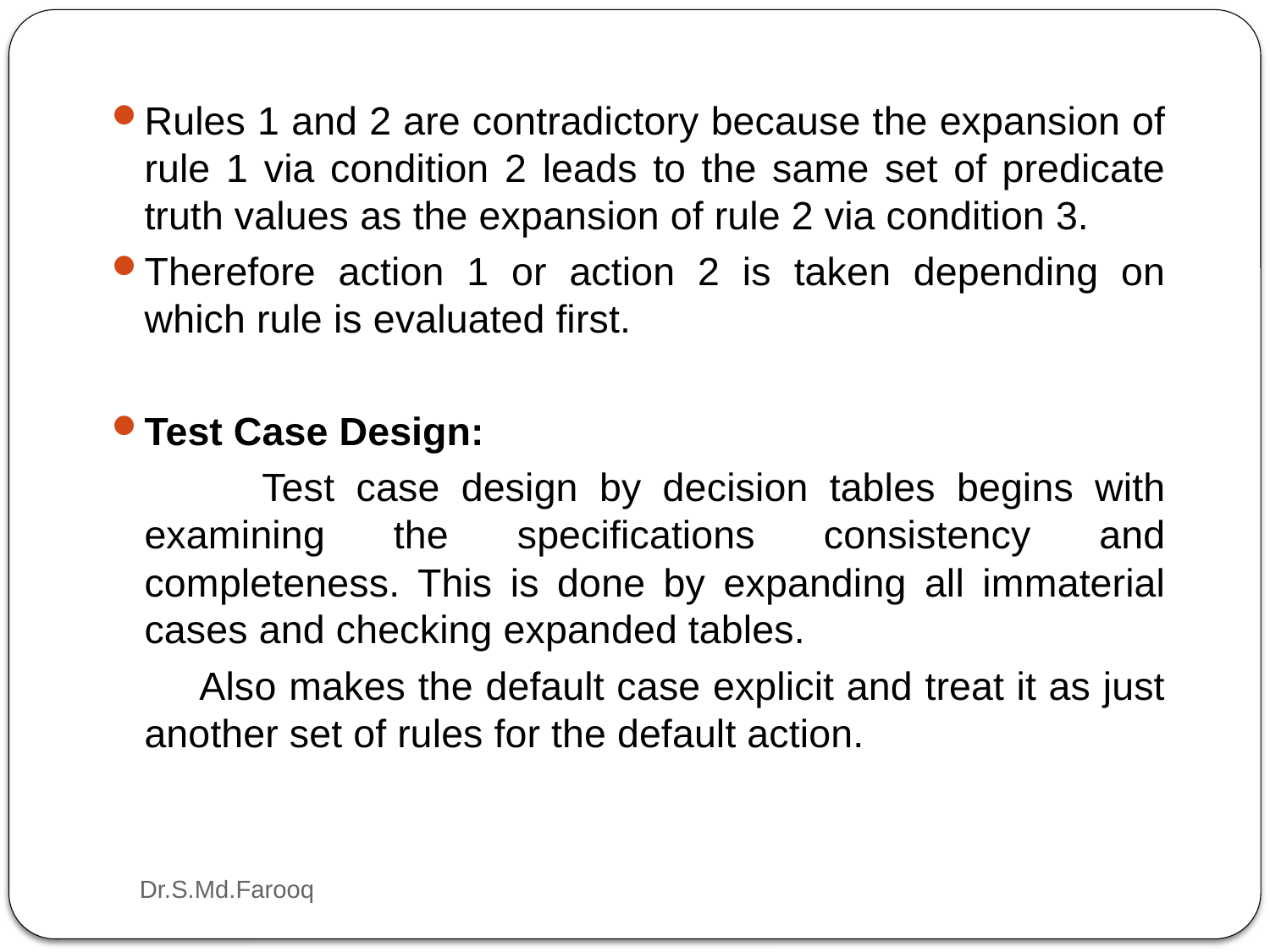

Rules 1 and 2 are contradictory because the expansion of rule 1 via condition 2 leads to the same set of predicate truth values as the expansion of rule 2 via condition 3.
Therefore action 1 or action 2 is taken depending on which rule is evaluated first.

Test Case Design:
       Test case design by decision tables begins with examining the specifications consistency and completeness. This is done by expanding all immaterial cases and checking expanded tables.
       Also makes the default case explicit and treat it as just another set of rules for the default action.

Dr.S.Md.Farooq